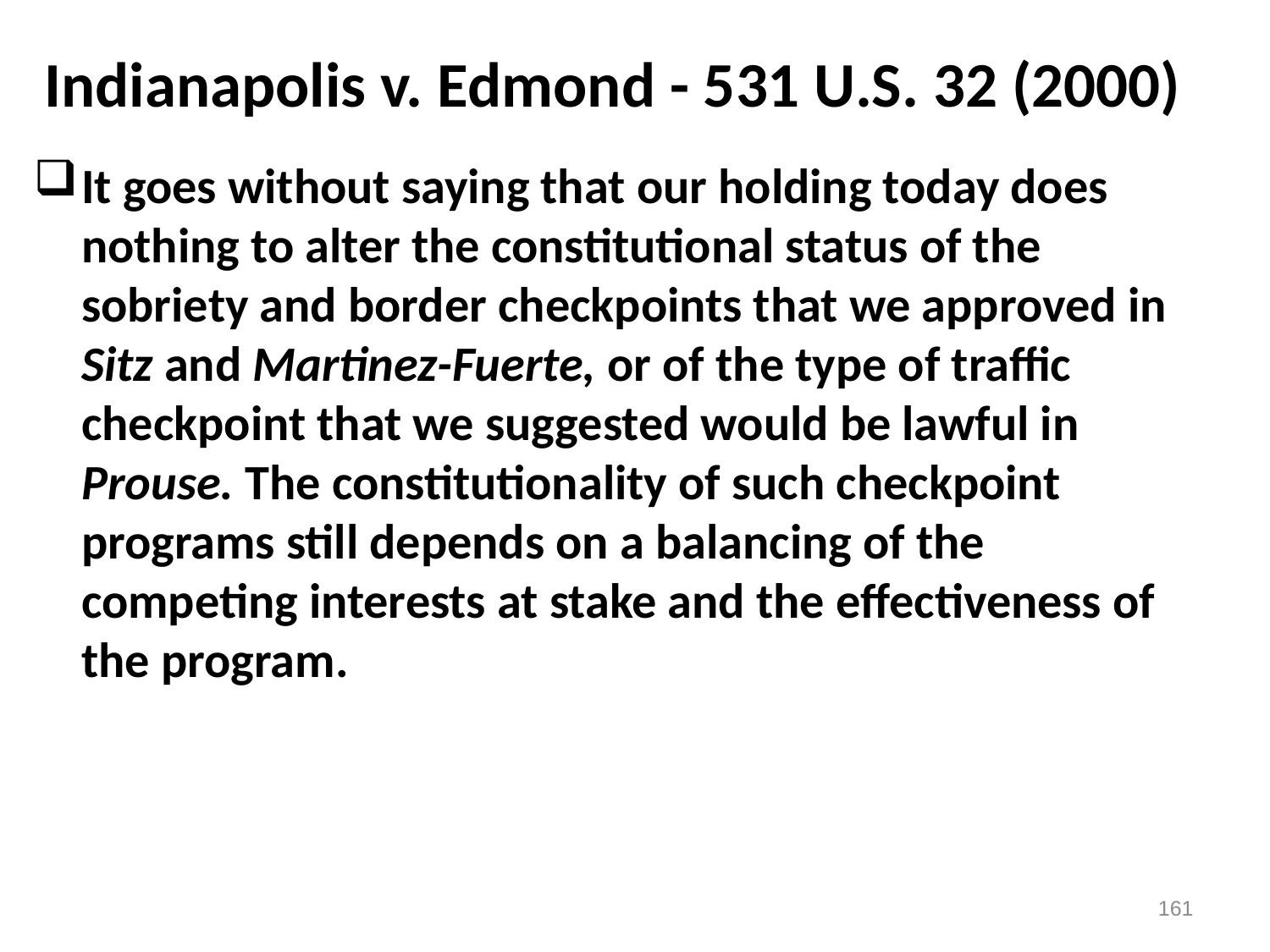

# Indianapolis v. Edmond - 531 U.S. 32 (2000)
It goes without saying that our holding today does nothing to alter the constitutional status of the sobriety and border checkpoints that we approved in Sitz and Martinez-Fuerte, or of the type of traffic checkpoint that we suggested would be lawful in Prouse. The constitutionality of such checkpoint programs still depends on a balancing of the competing interests at stake and the effectiveness of the program.

161